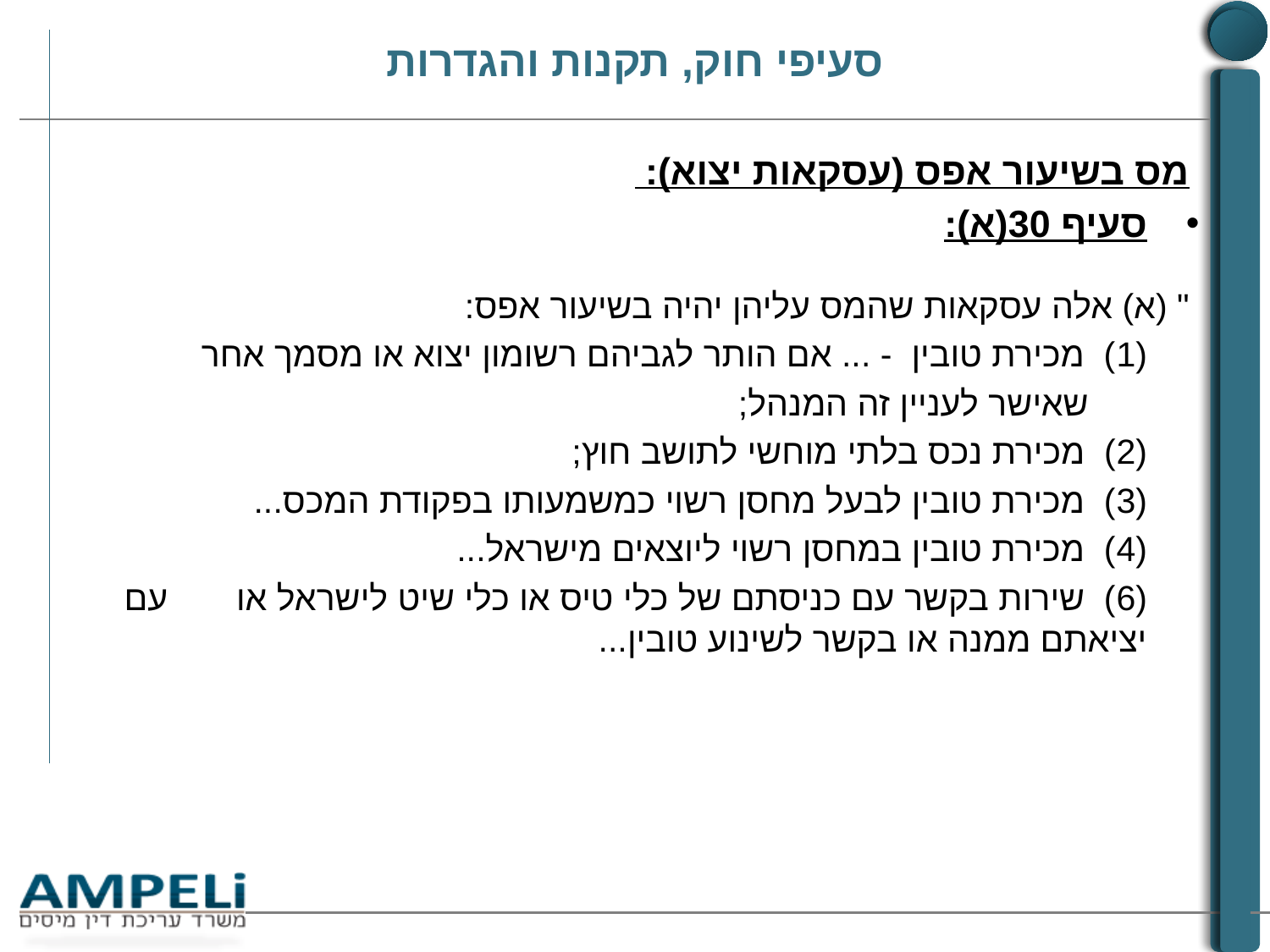

# סעיפי חוק, תקנות והגדרות
מס בשיעור אפס (עסקאות יצוא):
סעיף 30(א):

	" (א) אלה עסקאות שהמס עליהן יהיה בשיעור אפס:
		(1)  מכירת טובין  - ... אם הותר לגביהם רשומון יצוא או מסמך אחר
		      שאישר לעניין זה המנהל;
		(2)  מכירת נכס בלתי מוחשי לתושב חוץ;
  		(3)  מכירת טובין לבעל מחסן רשוי כמשמעותו בפקודת המכס...
		(4)  מכירת טובין במחסן רשוי ליוצאים מישראל...
		(6)  שירות בקשר עם כניסתם של כלי טיס או כלי שיט לישראל או 	      עם יציאתם ממנה או בקשר לשינוע טובין...